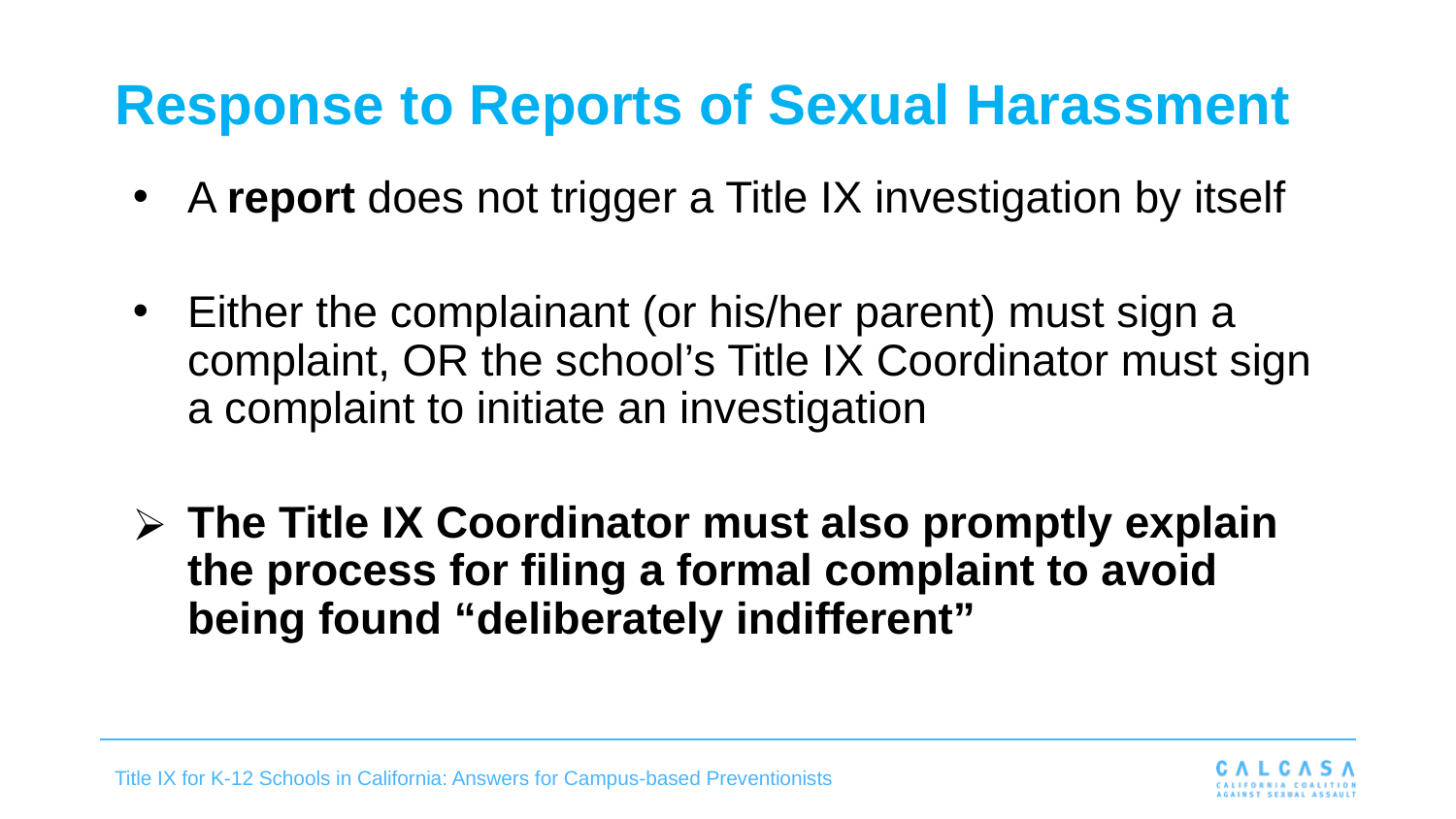

# Response to Reports of Sexual Harassment
A report does not trigger a Title IX investigation by itself

Either the complainant (or his/her parent) must sign a complaint, OR the school’s Title IX Coordinator must sign a complaint to initiate an investigation

The Title IX Coordinator must also promptly explain the process for filing a formal complaint to avoid being found “deliberately indifferent”